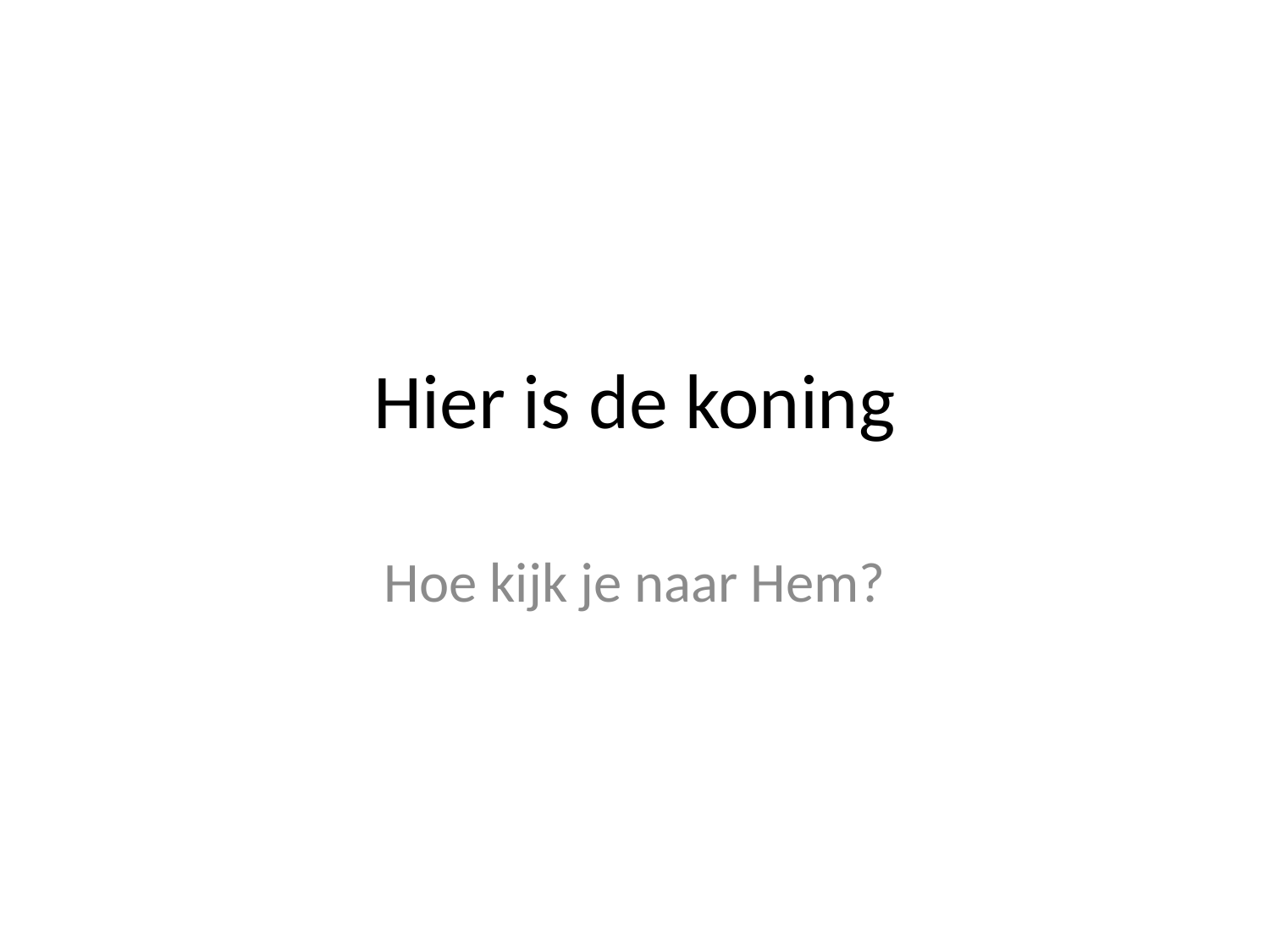

# Hier is de koning
Hoe kijk je naar Hem?